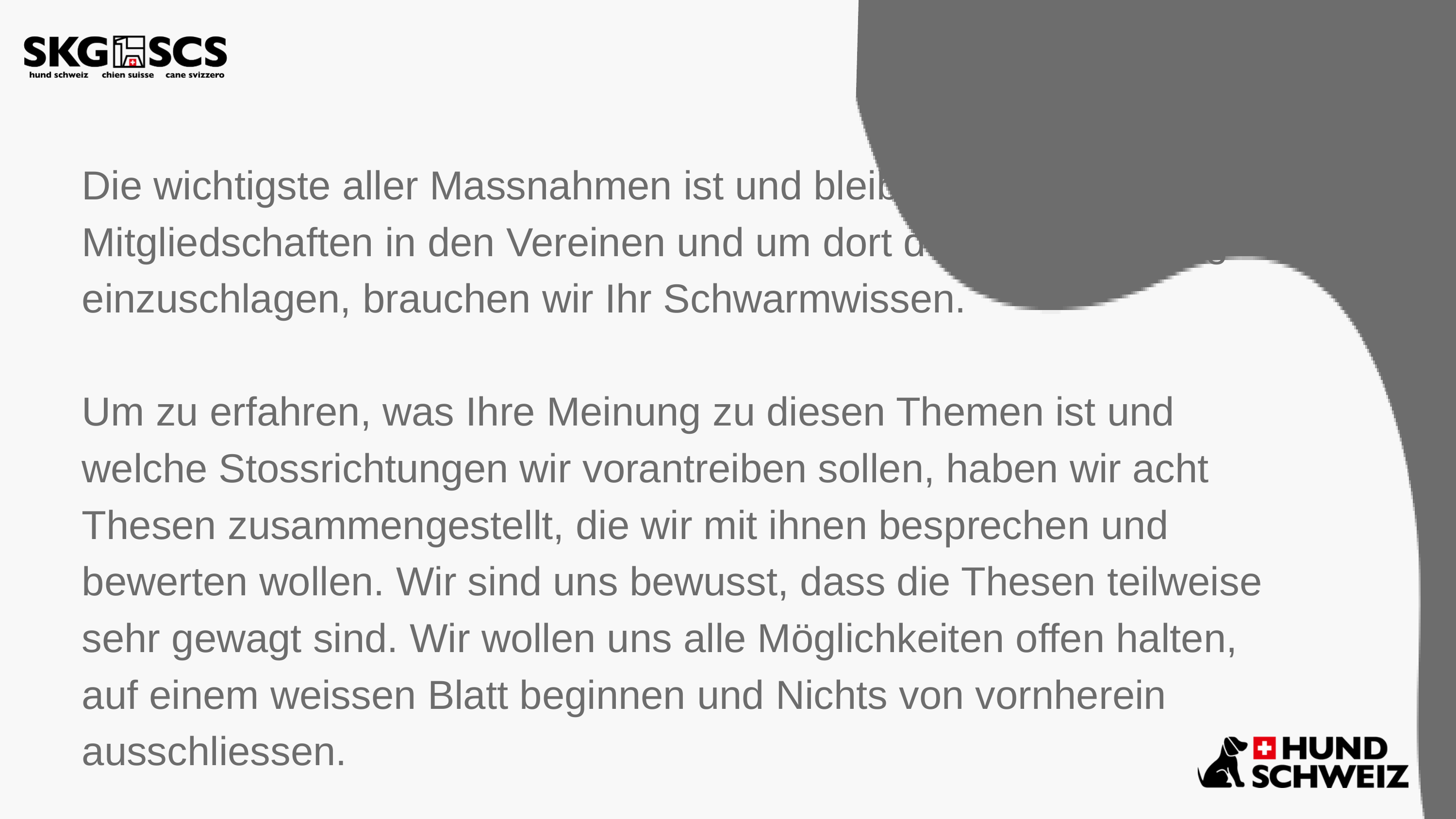

Die wichtigste aller Massnahmen ist und bleibt der Ausbau der Mitgliedschaften in den Vereinen und um dort den richtigen Weg zu einzuschlagen, brauchen wir Ihr Schwarmwissen.

Um zu erfahren, was Ihre Meinung zu diesen Themen ist und welche Stossrichtungen wir vorantreiben sollen, haben wir acht Thesen zusammengestellt, die wir mit ihnen besprechen und bewerten wollen. Wir sind uns bewusst, dass die Thesen teilweise sehr gewagt sind. Wir wollen uns alle Möglichkeiten offen halten, auf einem weissen Blatt beginnen und Nichts von vornherein ausschliessen.